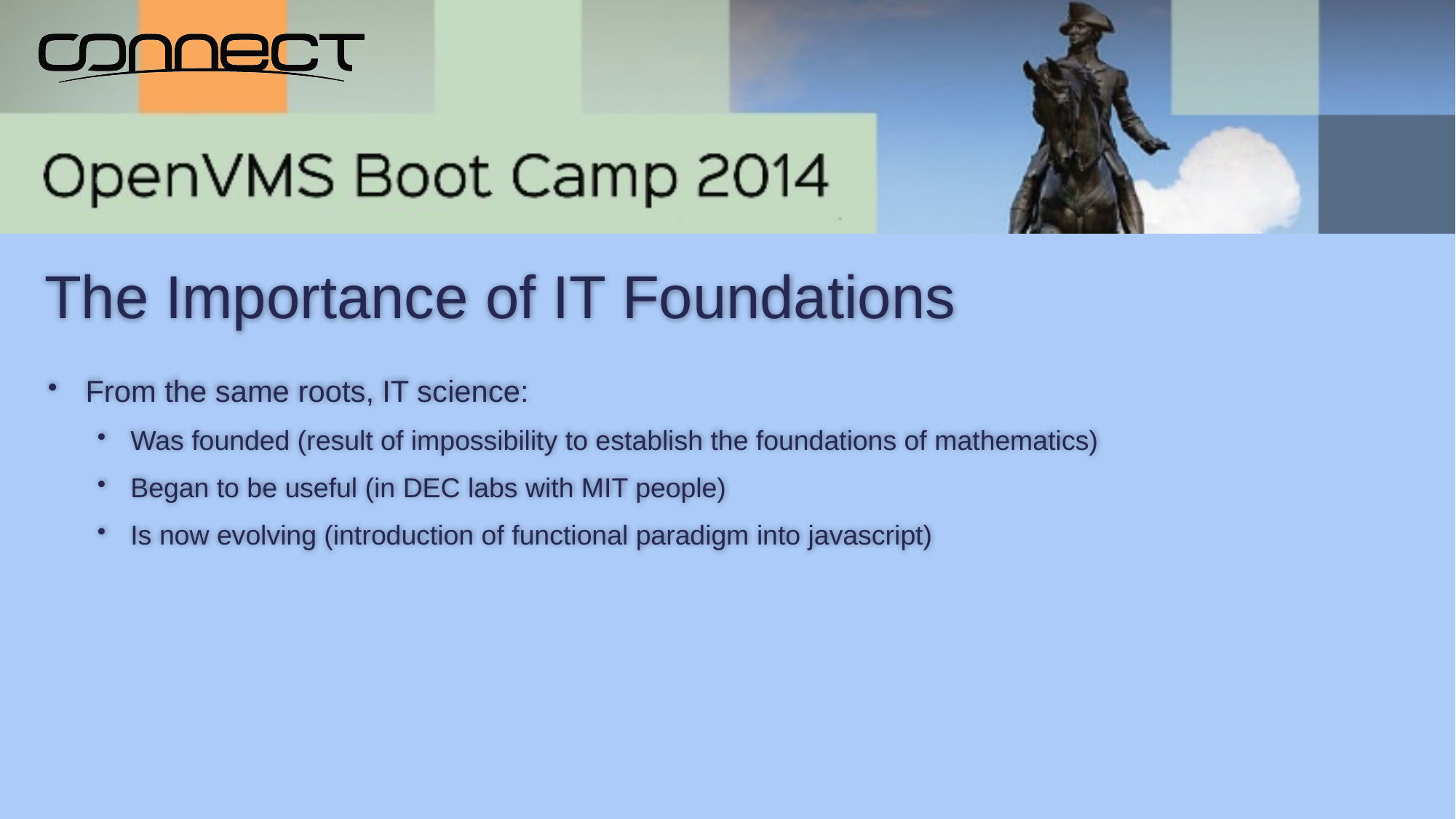

# The Importance of IT Foundations
From the same roots, IT science:
Was founded (result of impossibility to establish the foundations of mathematics)
Began to be useful (in DEC labs with MIT people)
Is now evolving (introduction of functional paradigm into javascript)